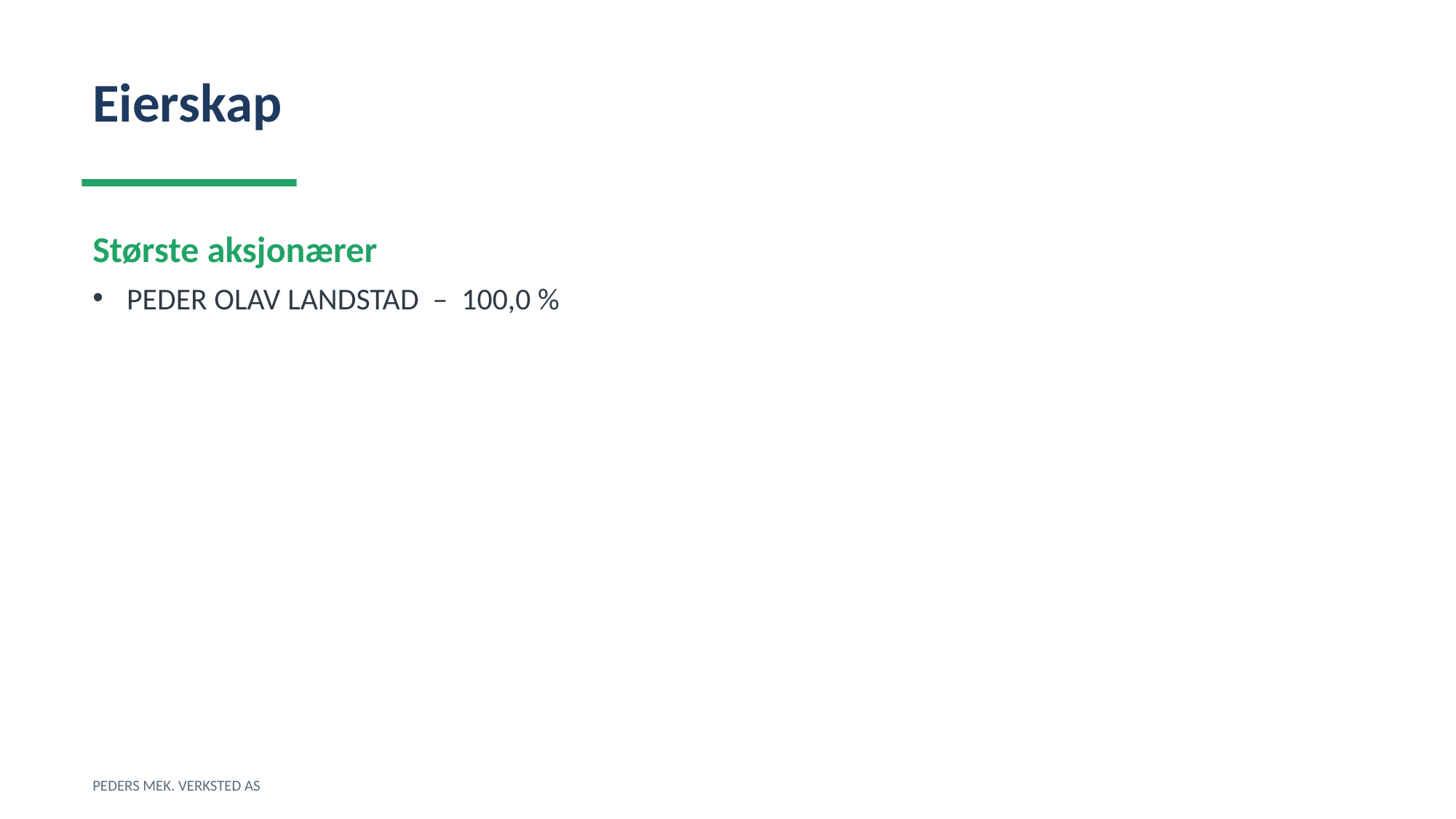

Eierskap

Største aksjonærer
PEDER OLAV LANDSTAD  –  100,0 %
PEDERS MEK. VERKSTED AS